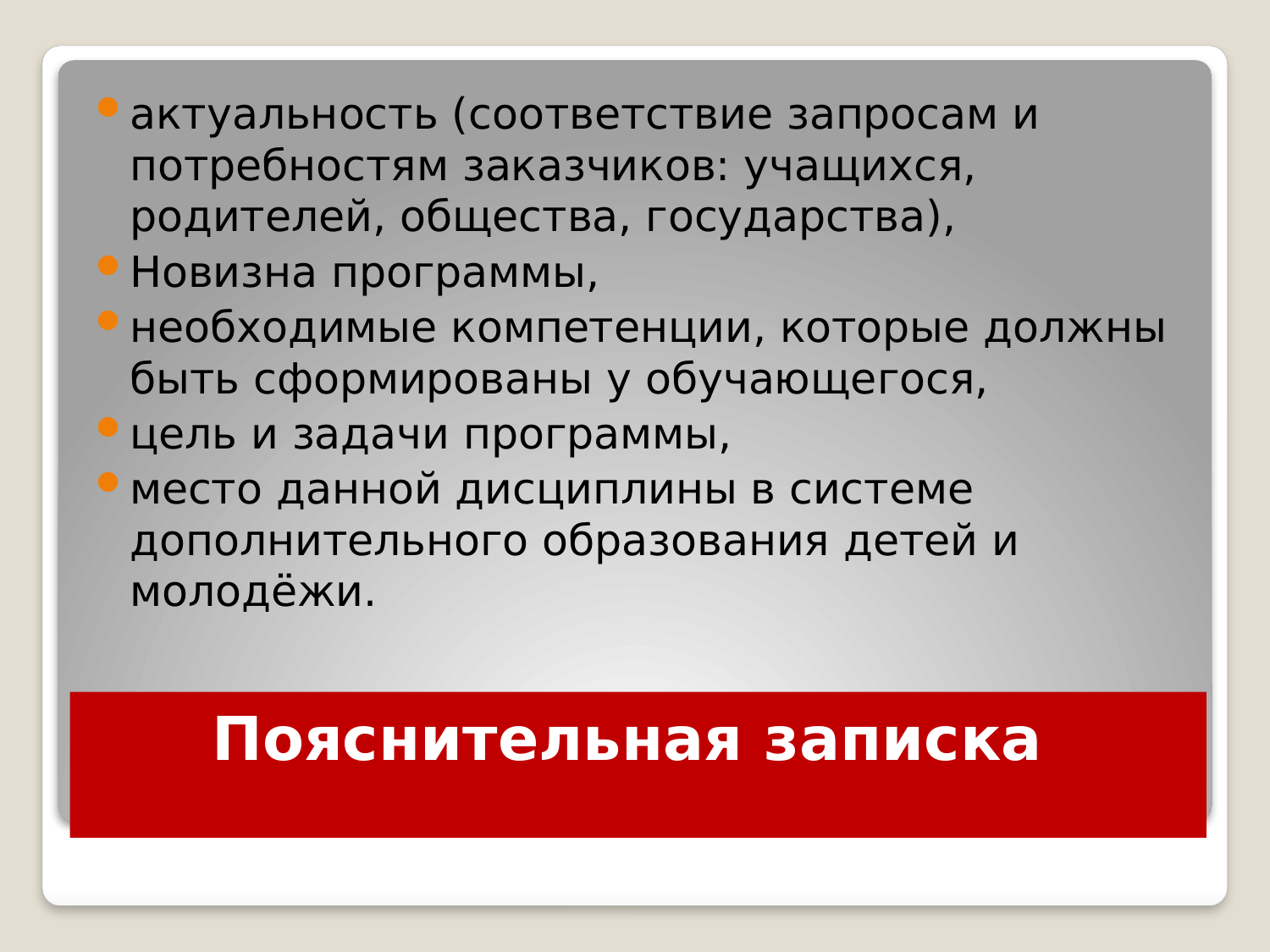

актуальность (соответствие запросам и потребностям заказчиков: учащихся, родителей, общества, государства),
Новизна программы,
необходимые компетенции, которые должны быть сформированы у обучающегося,
цель и задачи программы,
место данной дисциплины в системе дополнительного образования детей и молодёжи.
# Пояснительная записка